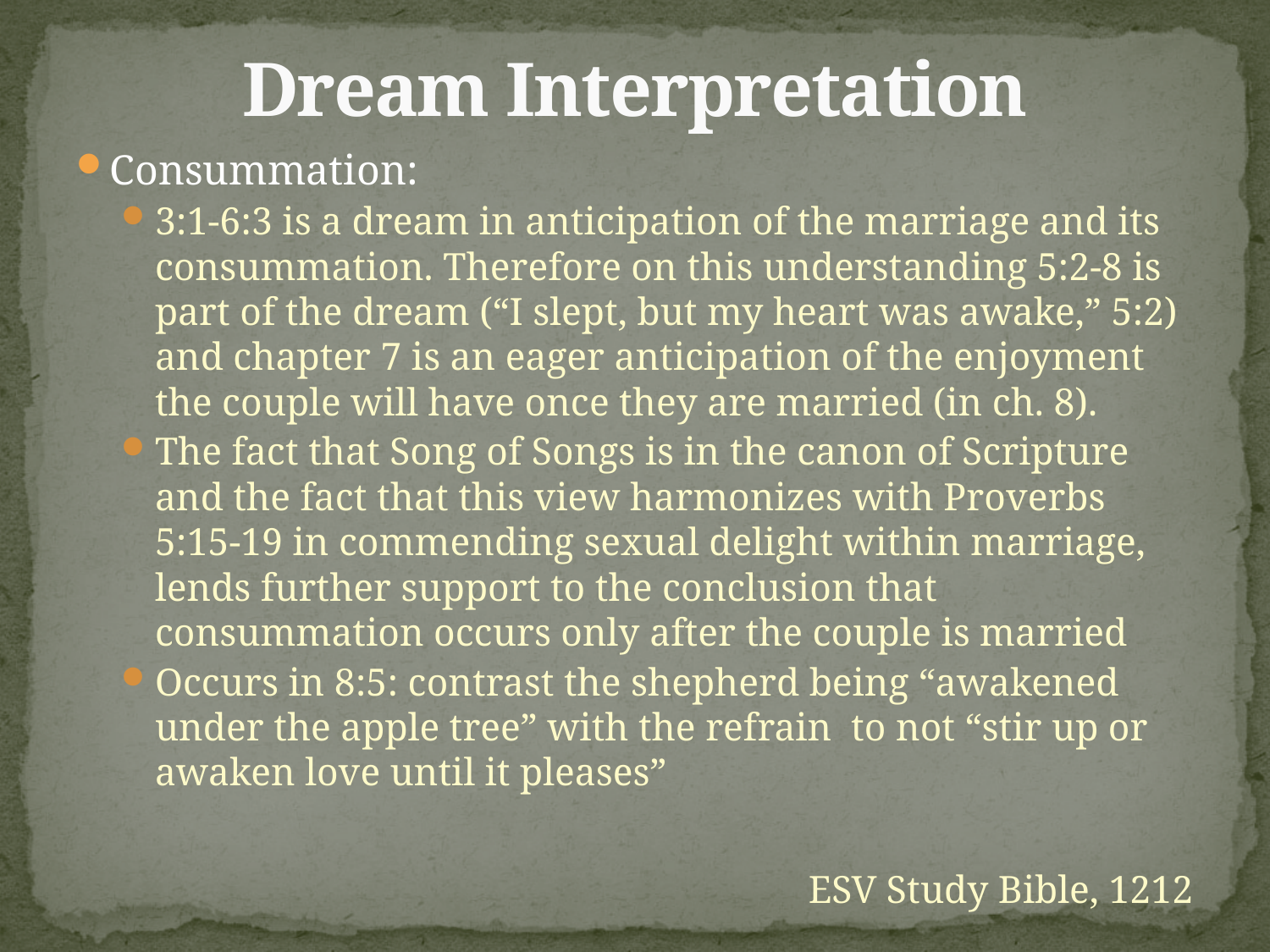

# Dream Interpretation
Consummation:
3:1-6:3 is a dream in anticipation of the marriage and its consummation. Therefore on this understanding 5:2-8 is part of the dream (“I slept, but my heart was awake,” 5:2) and chapter 7 is an eager anticipation of the enjoyment the couple will have once they are married (in ch. 8).
The fact that Song of Songs is in the canon of Scripture and the fact that this view harmonizes with Proverbs 5:15-19 in commending sexual delight within marriage, lends further support to the conclusion that consummation occurs only after the couple is married
Occurs in 8:5: contrast the shepherd being “awakened under the apple tree” with the refrain  to not “stir up or awaken love until it pleases”

ESV Study Bible, 1212